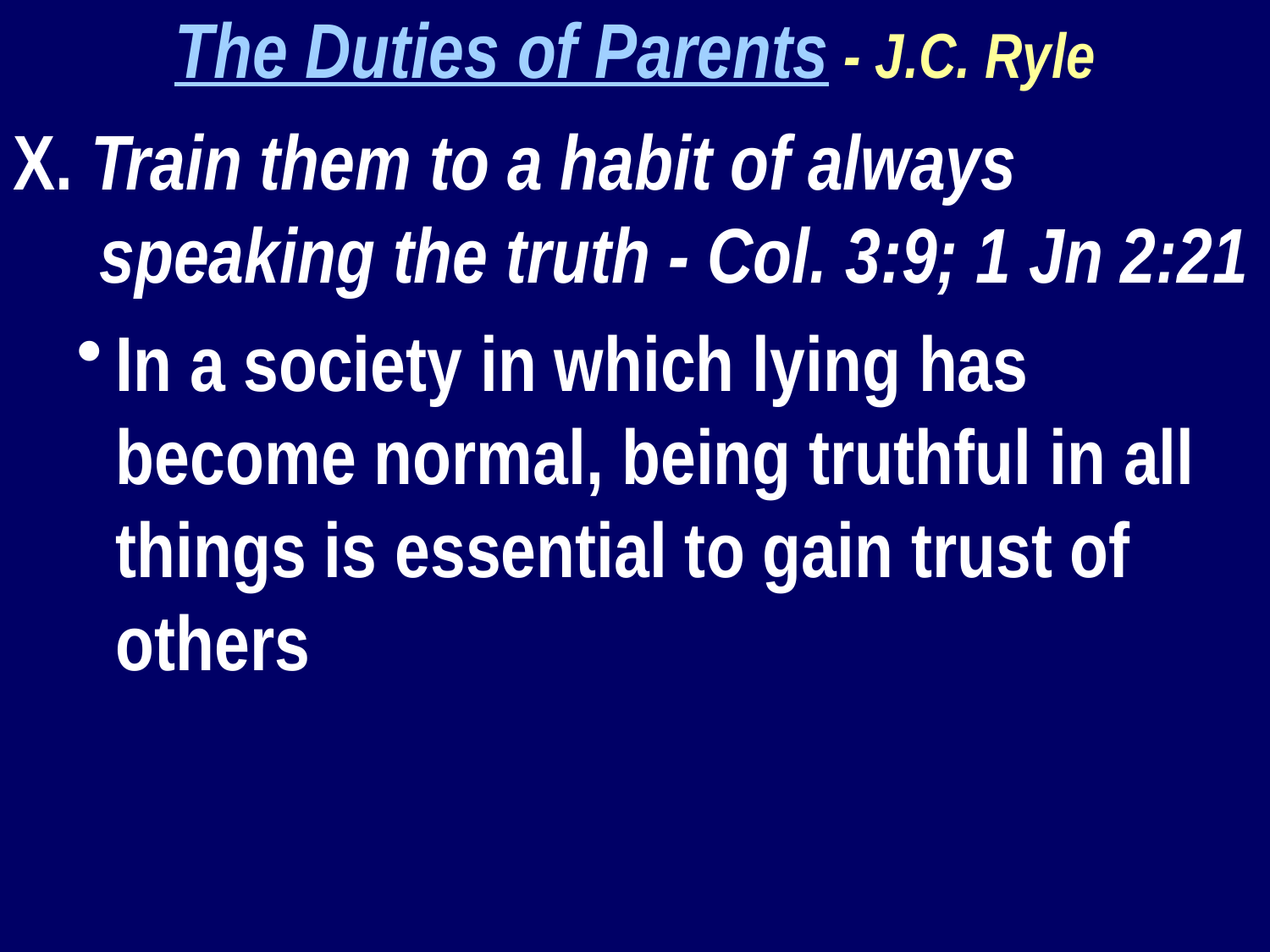

The Duties of Parents - J.C. Ryle
X. Train them to a habit of always speaking the truth - Col. 3:9; 1 Jn 2:21
In a society in which lying has become normal, being truthful in all things is essential to gain trust of others